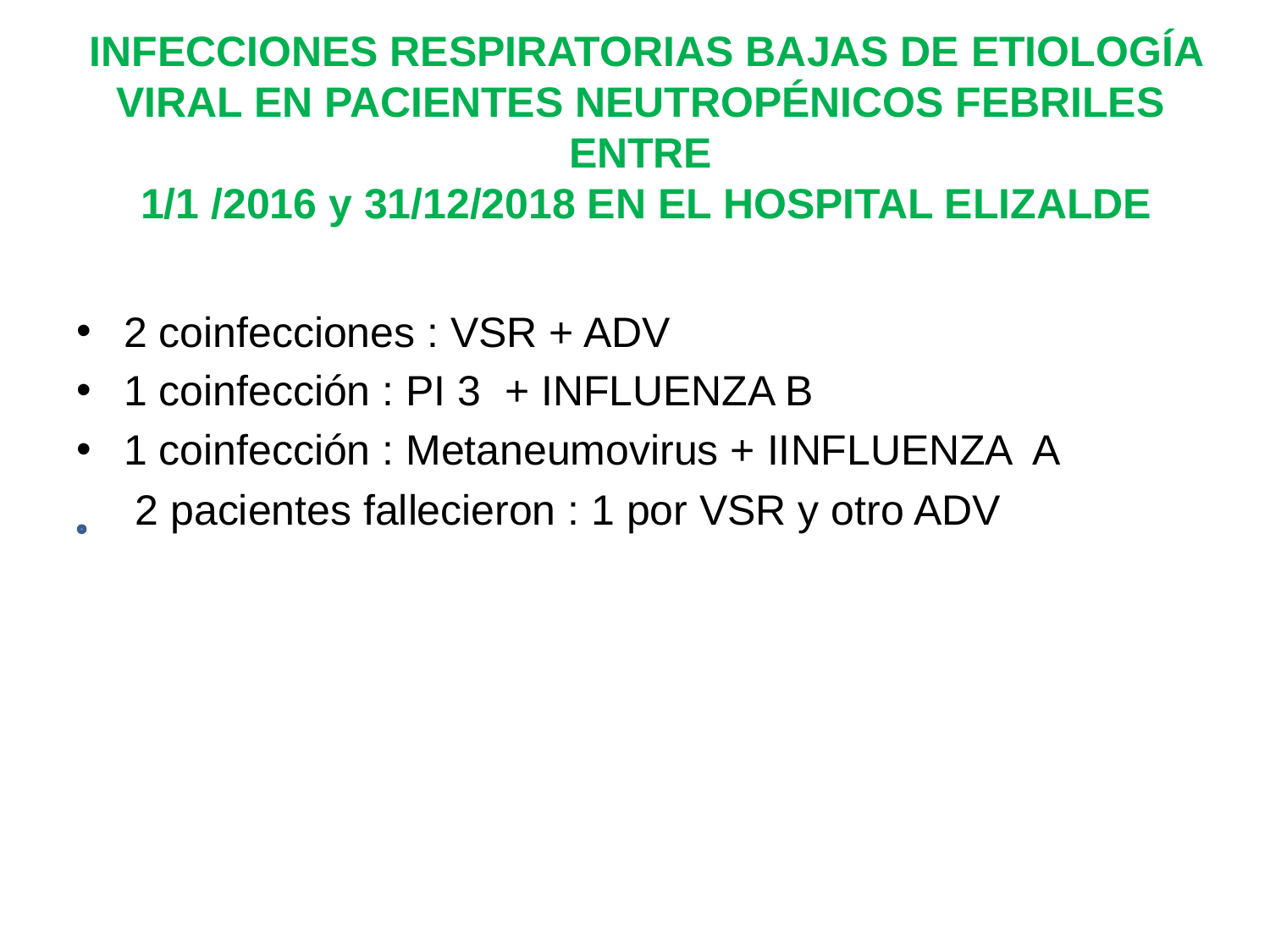

# INFECCIONES RESPIRATORIAS BAJAS DE ETIOLOGÍA VIRAL EN PACIENTES NEUTROPÉNICOS FEBRILES  ENTRE 1/1 /2016 y 31/12/2018 EN EL HOSPITAL ELIZALDE

2 coinfecciones : VSR + ADV
1 coinfección : PI 3  + INFLUENZA B
1 coinfección : Metaneumovirus + IINFLUENZA  A
     2 pacientes fallecieron : 1 por VSR y otro ADV